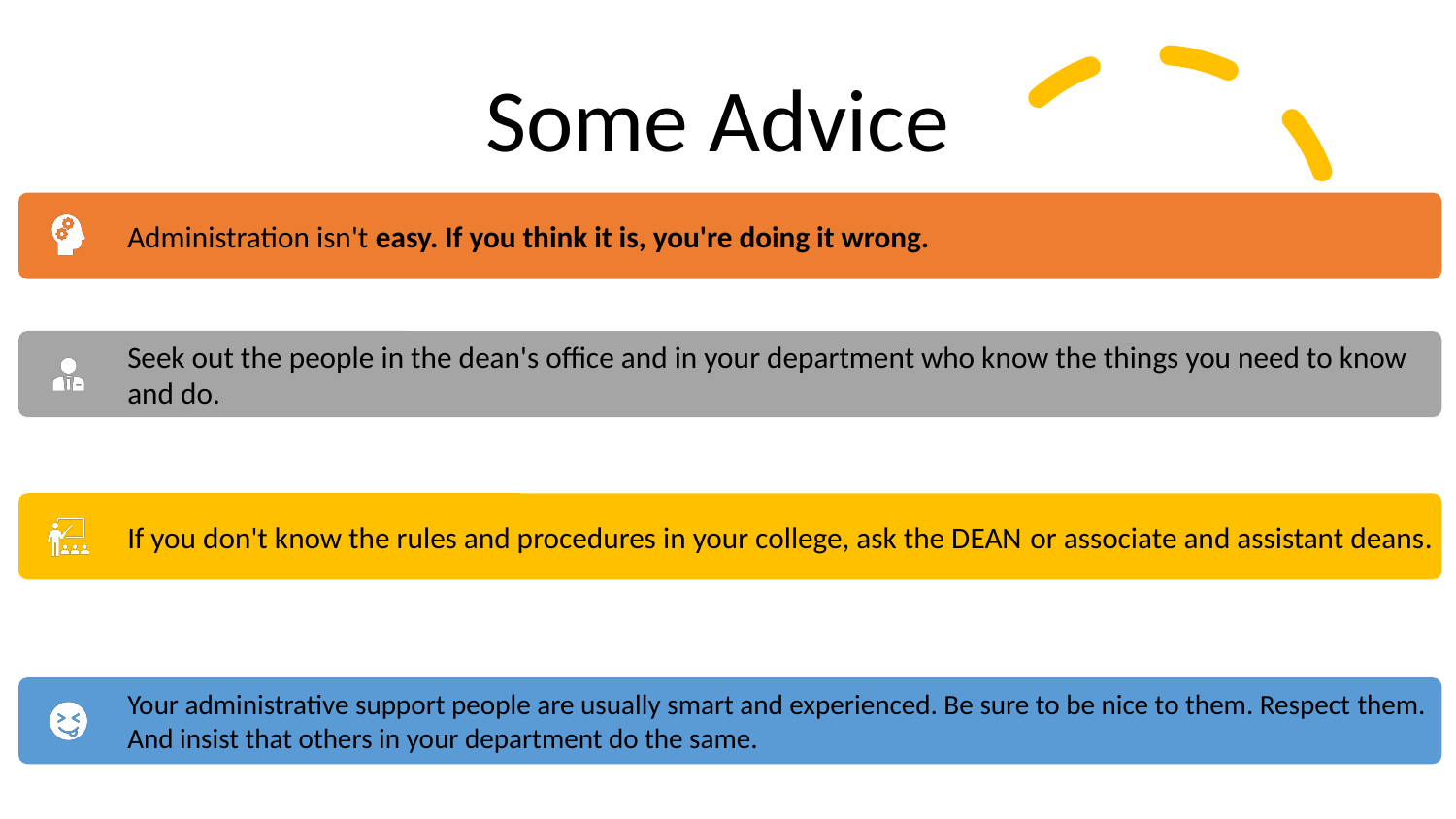

# Some Advice

Administration isn't easy. If you think it is, you're doing it wrong.
Seek out the people in the dean's office and in your department who know the things you need to know and do.
If you don't know the rules and procedures in your college, ask the DEAN or associate and assistant deans.
Your administrative support people are usually smart and experienced. Be sure to be nice to them. Respect them. And insist that others in your department do the same.